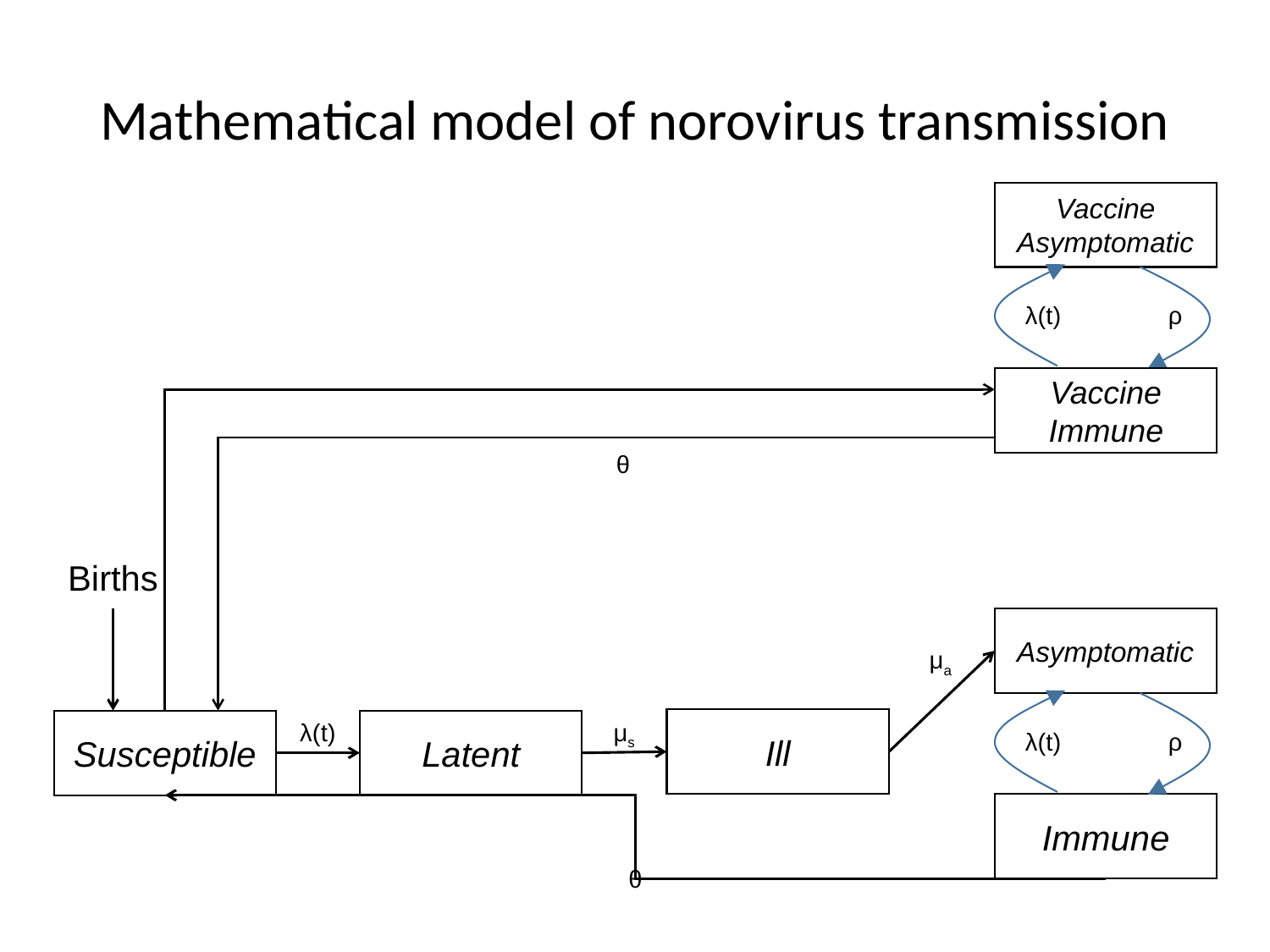

# Mathematical model of norovirus transmission
Vaccine Asymptomatic

ρ
λ(t)
Vaccine Immune
θ
Births
Asymptomatic
μa

Ill
Susceptible
λ(t)
Latent
μs
ρ
λ(t)
Immune
θ